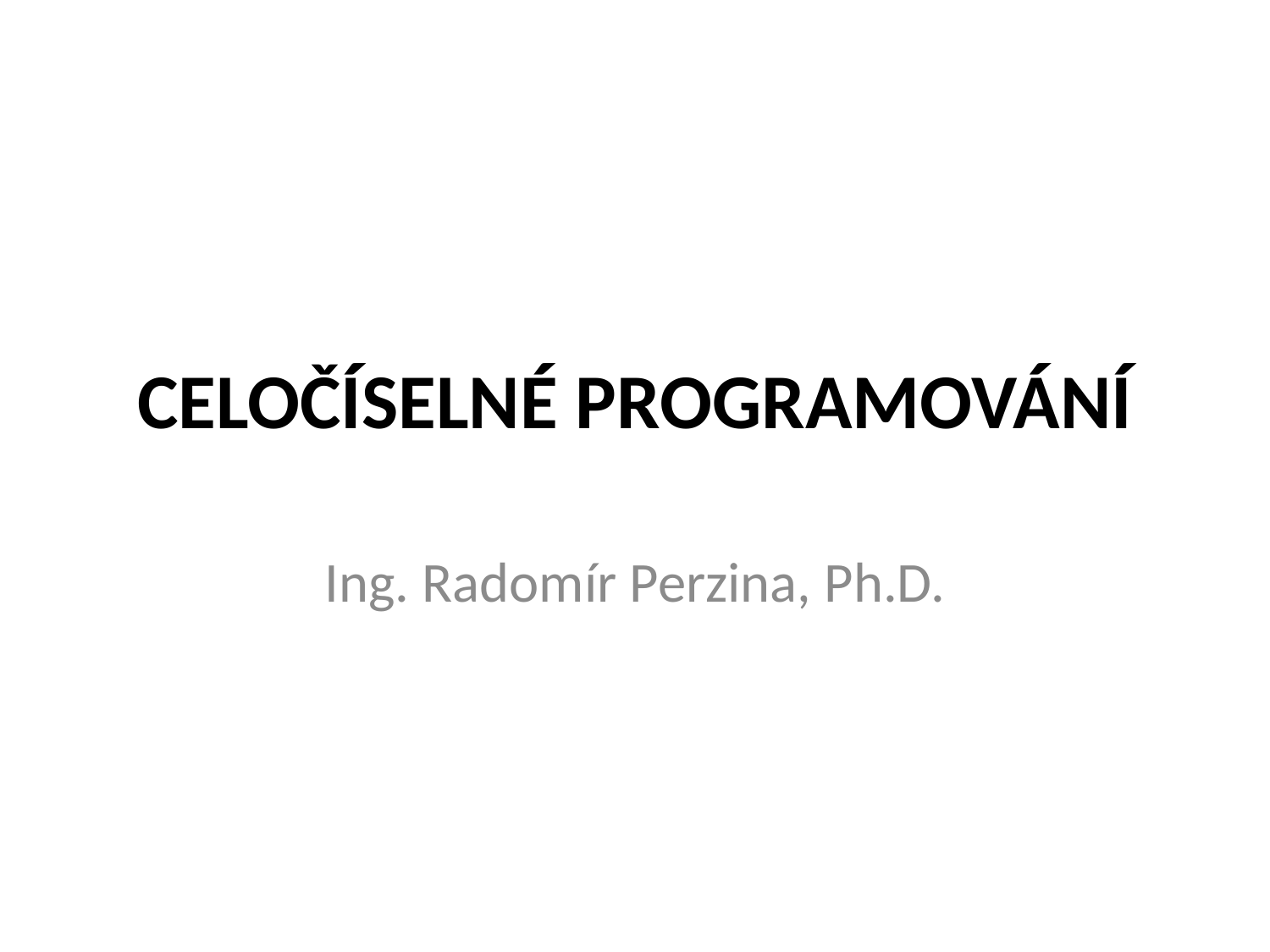

# Celočíselné programování
Ing. Radomír Perzina, Ph.D.